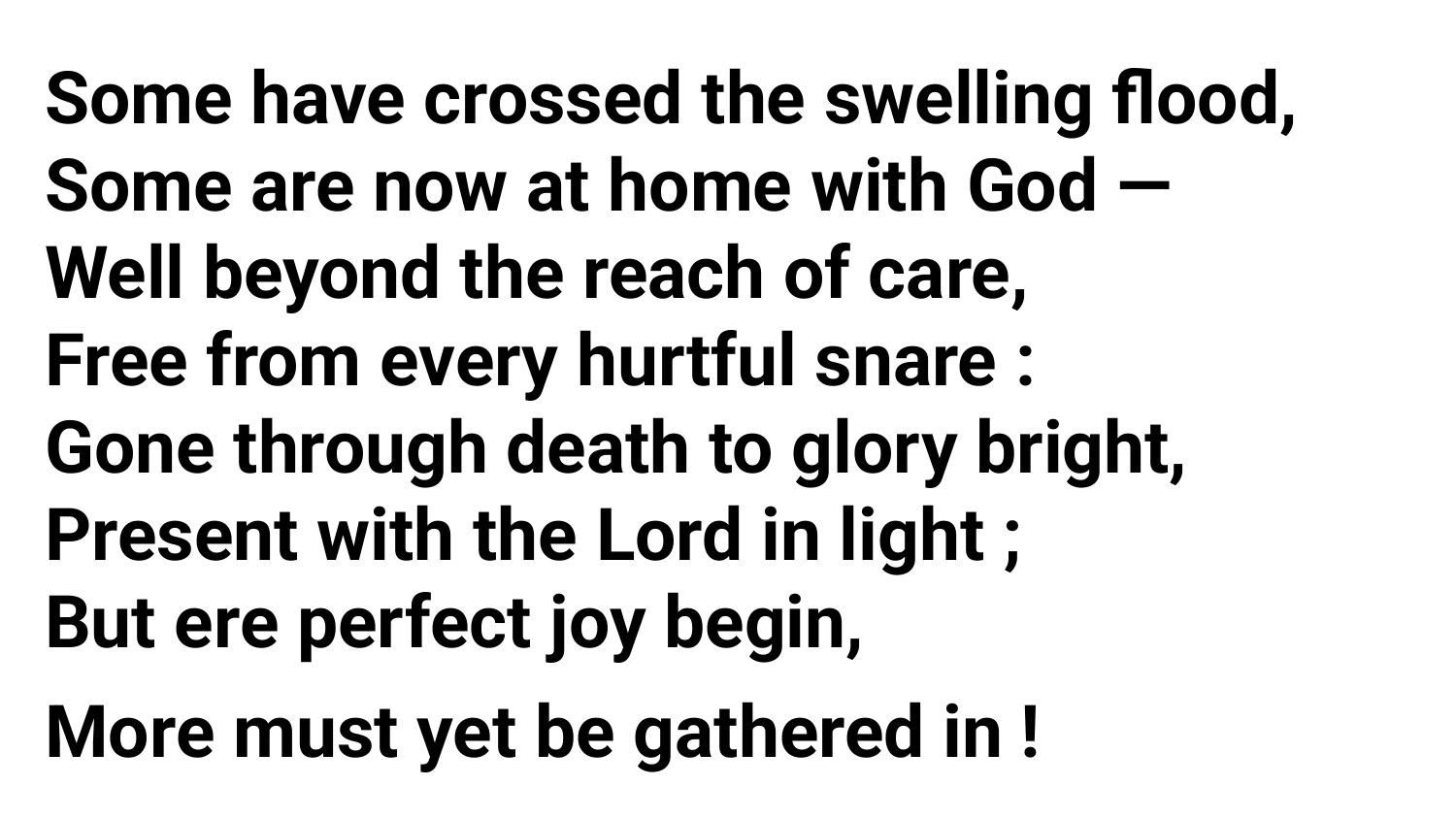

Some have crossed the swelling flood,
Some are now at home with God —
Well beyond the reach of care,
Free from every hurtful snare :
Gone through death to glory bright,
Present with the Lord in light ;
But ere perfect joy begin,
More must yet be gathered in !